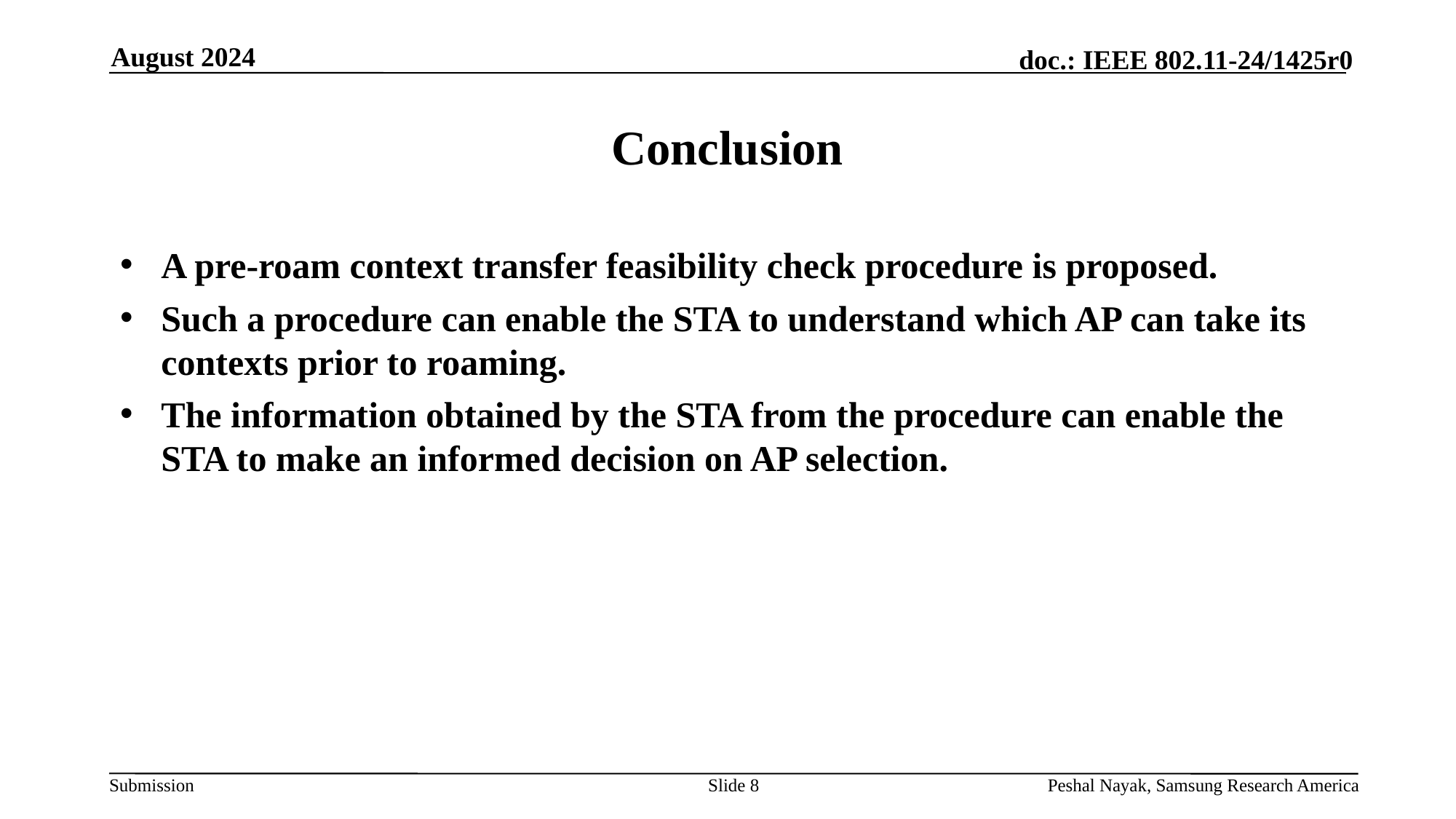

August 2024
# Conclusion
A pre-roam context transfer feasibility check procedure is proposed.
Such a procedure can enable the STA to understand which AP can take its contexts prior to roaming.
The information obtained by the STA from the procedure can enable the STA to make an informed decision on AP selection.

Slide 8
Peshal Nayak, Samsung Research America